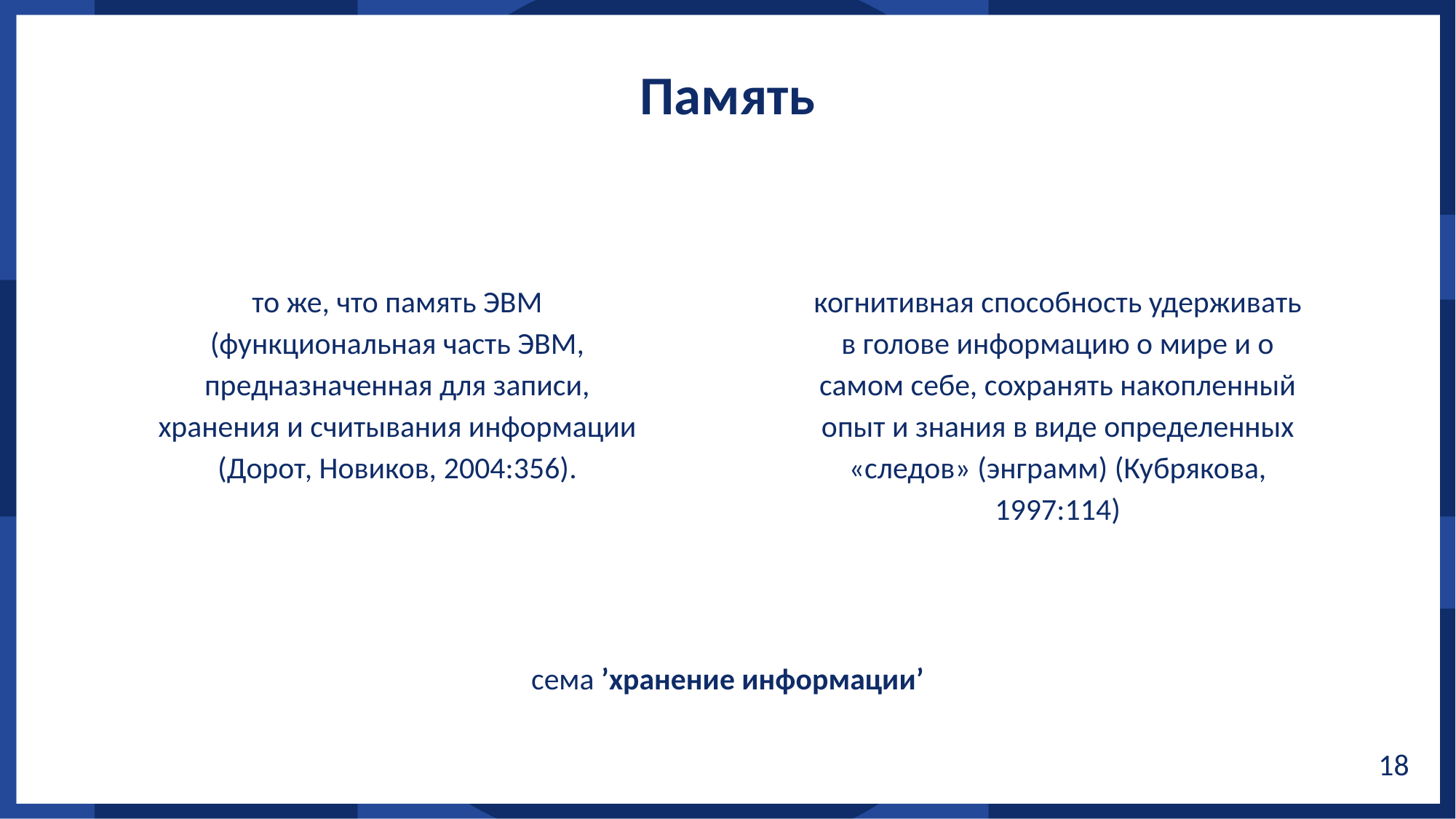

Память
то же, что память ЭВМ (функциональная часть ЭВМ, предназначенная для записи, хранения и считывания информации (Дорот, Новиков, 2004:356).
когнитивная способность удерживать в голове информацию о мире и о самом себе, сохранять накопленный опыт и знания в виде определенных «следов» (энграмм) (Кубрякова, 1997:114)
сема ’хранение информации’
18